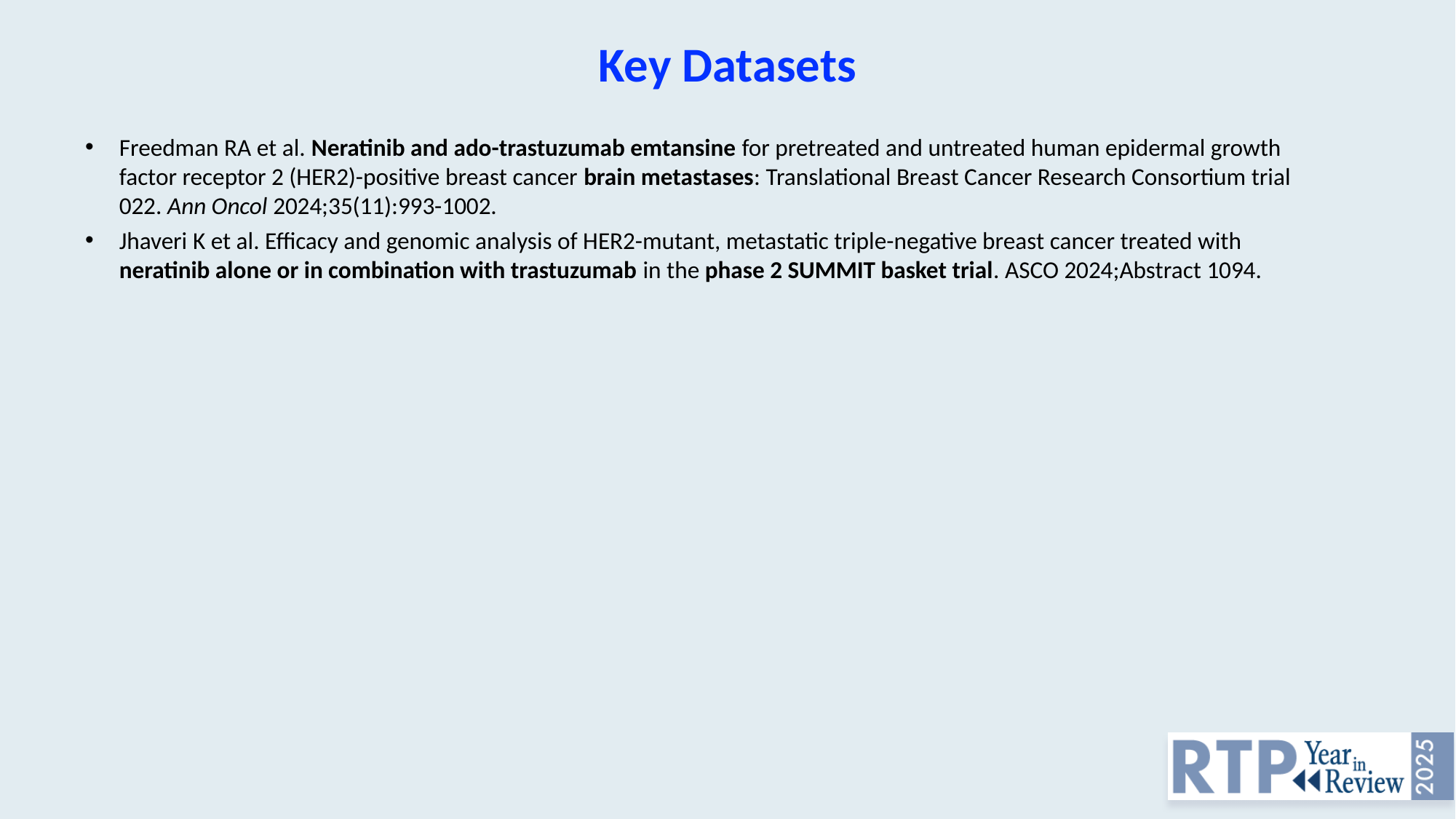

Key Datasets

Freedman RA et al. Neratinib and ado-trastuzumab emtansine for pretreated and untreated human epidermal growth factor receptor 2 (HER2)-positive breast cancer brain metastases: Translational Breast Cancer Research Consortium trial 022. Ann Oncol 2024;35(11):993-1002.
Jhaveri K et al. Efficacy and genomic analysis of HER2-mutant, metastatic triple-negative breast cancer treated with neratinib alone or in combination with trastuzumab in the phase 2 SUMMIT basket trial. ASCO 2024;Abstract 1094.